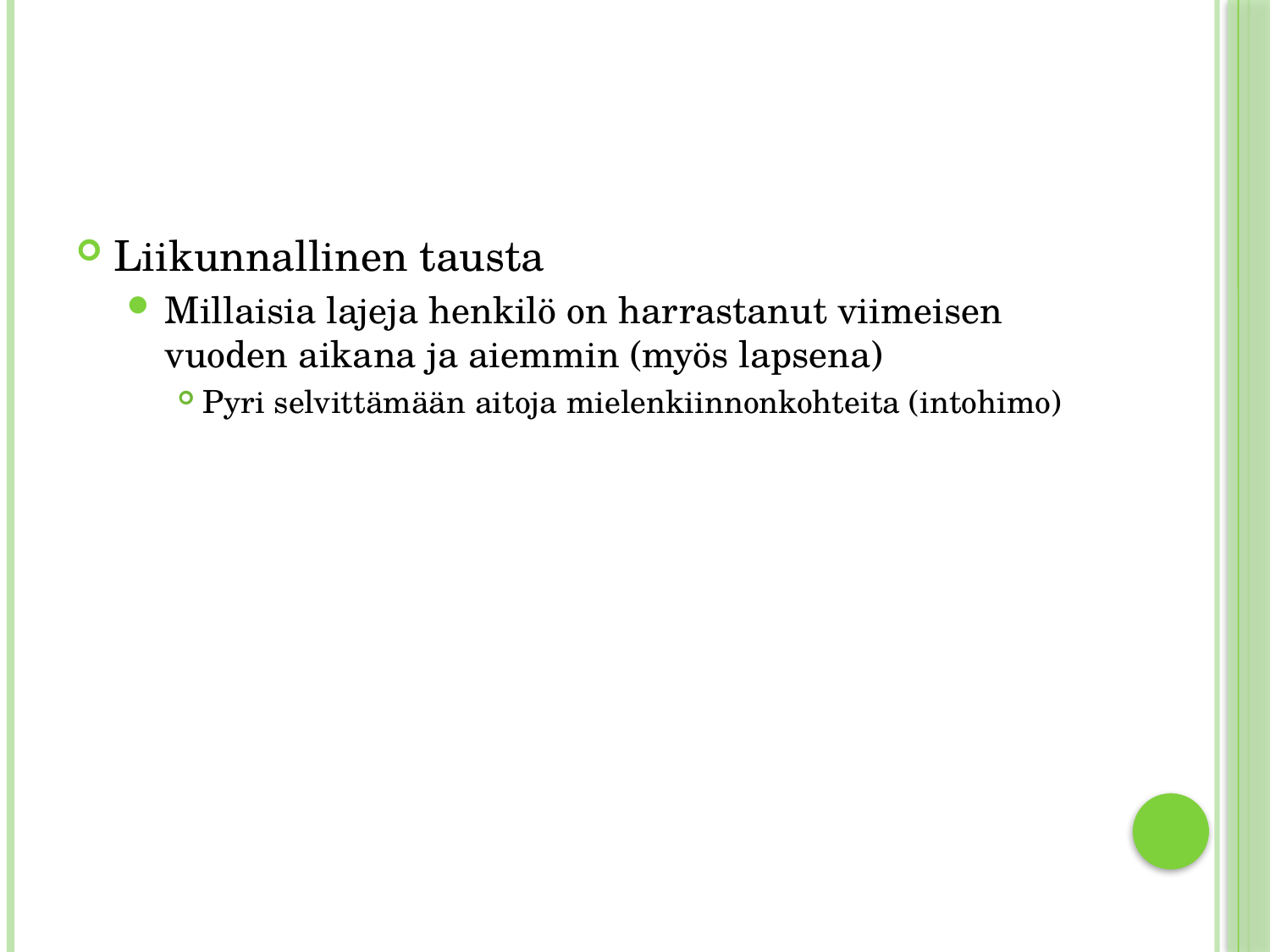

#
Liikunnallinen tausta
Millaisia lajeja henkilö on harrastanut viimeisen vuoden aikana ja aiemmin (myös lapsena)
Pyri selvittämään aitoja mielenkiinnonkohteita (intohimo)